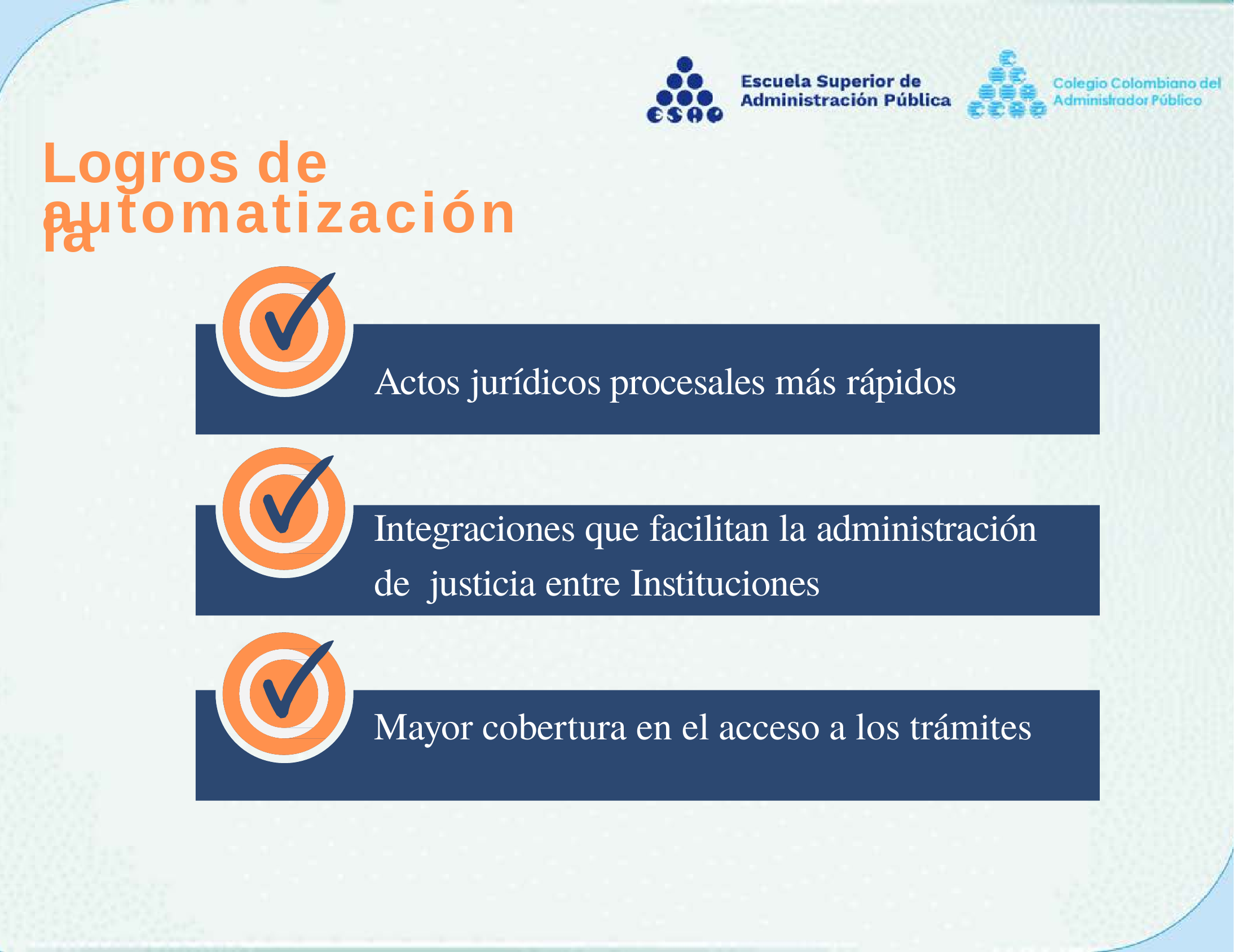

# Logros de la
automatización

Actos jurídicos procesales más rápidos

Integraciones que facilitan la administración de  justicia entre Instituciones

Mayor cobertura en el acceso a los trámites